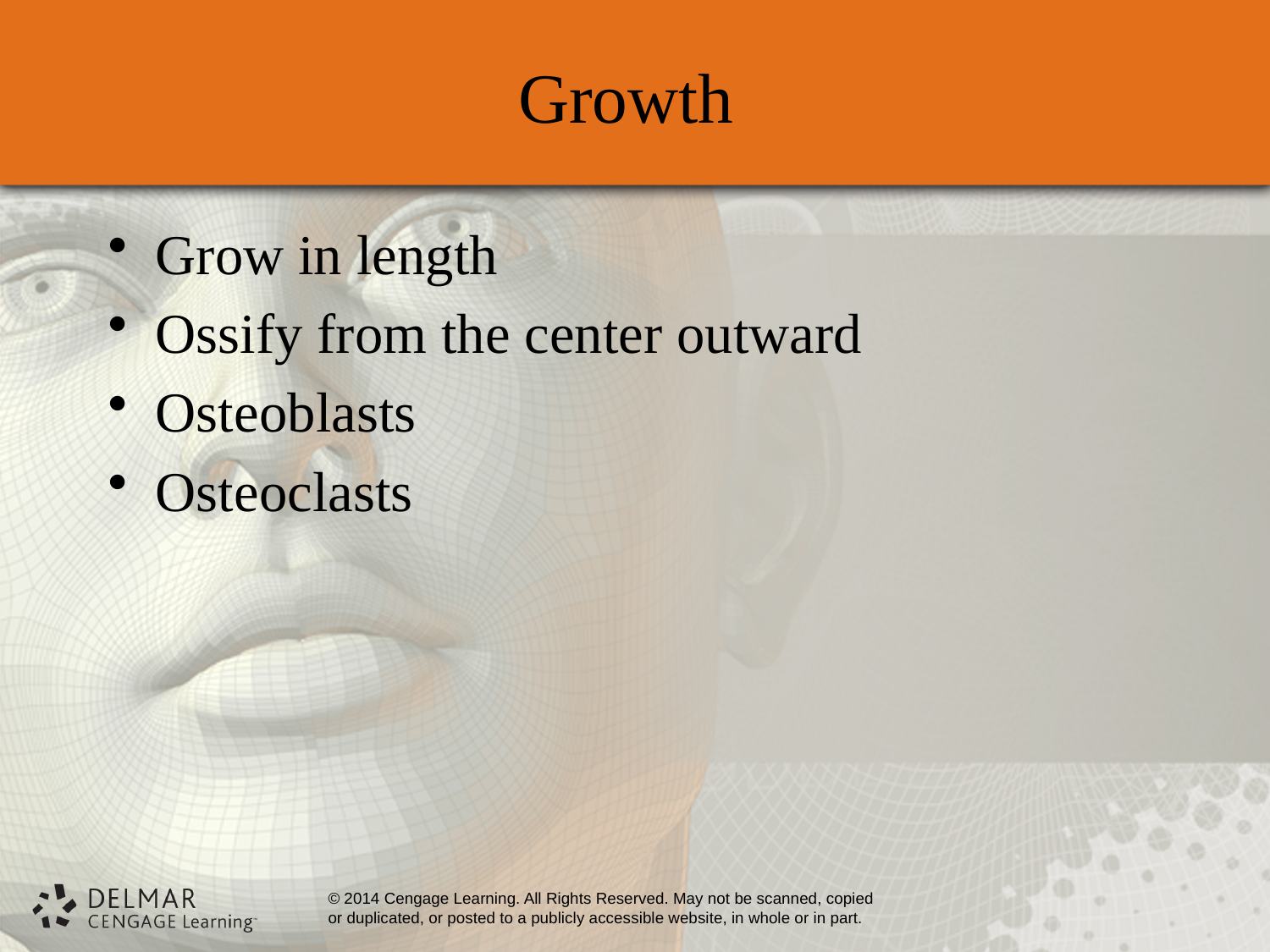

# Growth
Grow in length
Ossify from the center outward
Osteoblasts
Osteoclasts